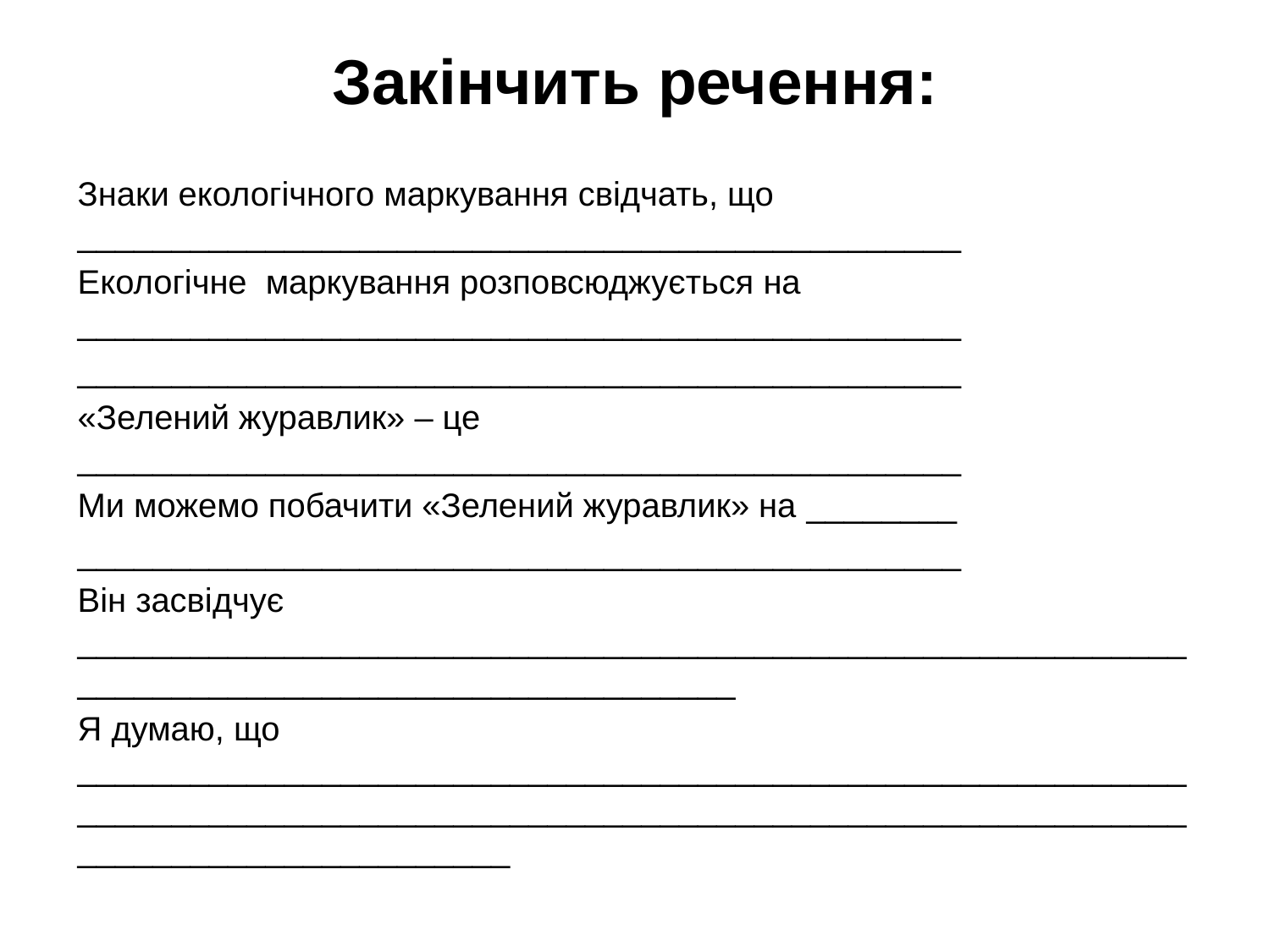

# Закінчить речення:
Знаки екологічного маркування свідчать, що _______________________________________________
Екологічне  маркування розповсюджується на _______________________________________________
_______________________________________________
«Зелений журавлик» – це _______________________________________________
Ми можемо побачити «Зелений журавлик» на ________
_______________________________________________
Він засвідчує ______________________________________________________________________________________________
Я думаю, що _____________________________________________________________________________________________________________________________________________